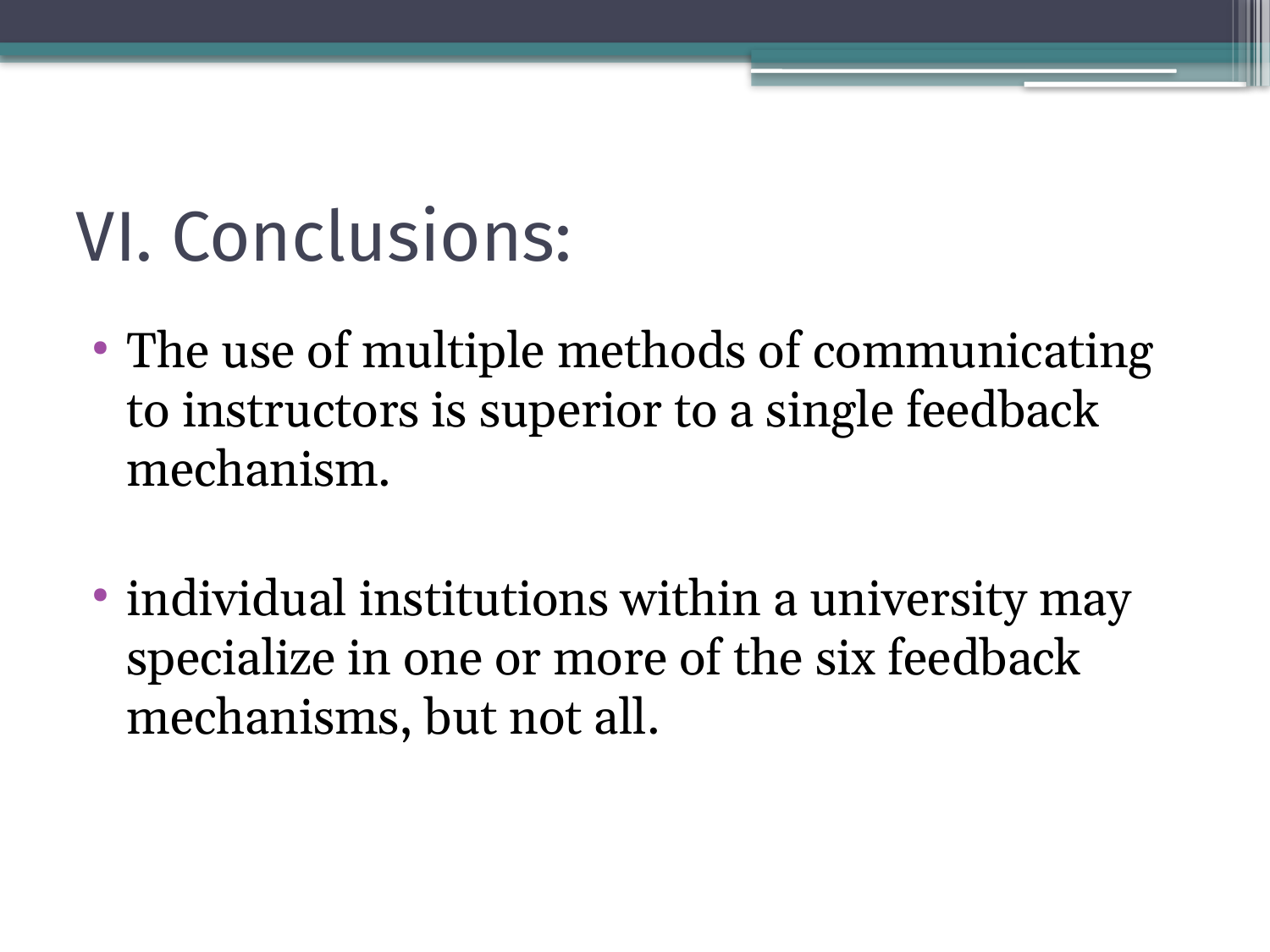

# VI. Conclusions:
The use of multiple methods of communicating to instructors is superior to a single feedback mechanism.

individual institutions within a university may specialize in one or more of the six feedback mechanisms, but not all.